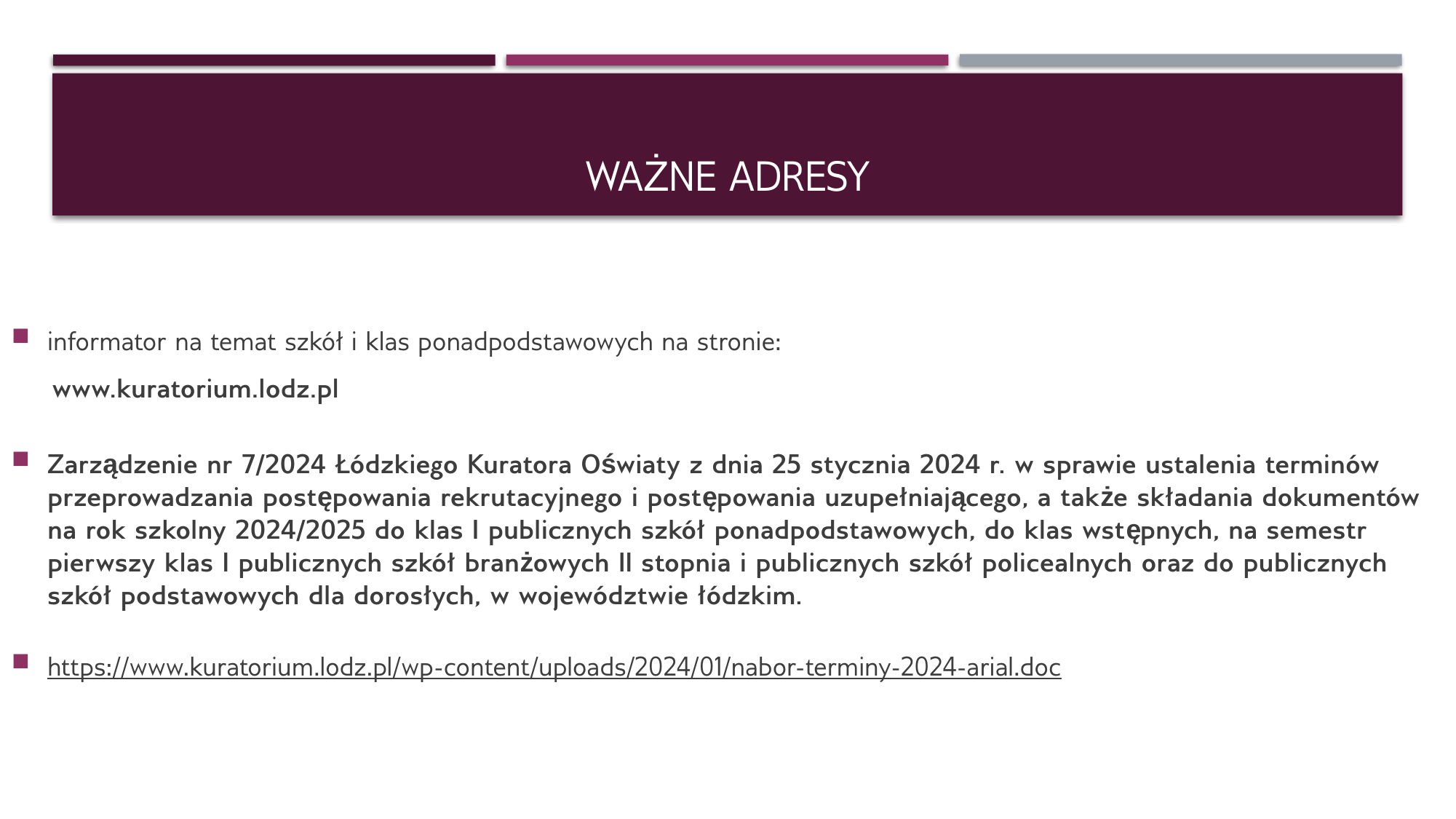

# Ważne adresy
informator na temat szkół i klas ponadpodstawowych na stronie:
     www.kuratorium.lodz.pl

Zarządzenie nr 7/2024 Łódzkiego Kuratora Oświaty z dnia 25 stycznia 2024 r. w sprawie ustalenia terminów przeprowadzania postępowania rekrutacyjnego i postępowania uzupełniającego, a także składania dokumentów na rok szkolny 2024/2025 do klas I publicznych szkół ponadpodstawowych, do klas wstępnych, na semestr pierwszy klas I publicznych szkół branżowych II stopnia i publicznych szkół policealnych oraz do publicznych szkół podstawowych dla dorosłych, w województwie łódzkim.

https://www.kuratorium.lodz.pl/wp-content/uploads/2024/01/nabor-terminy-2024-arial.doc